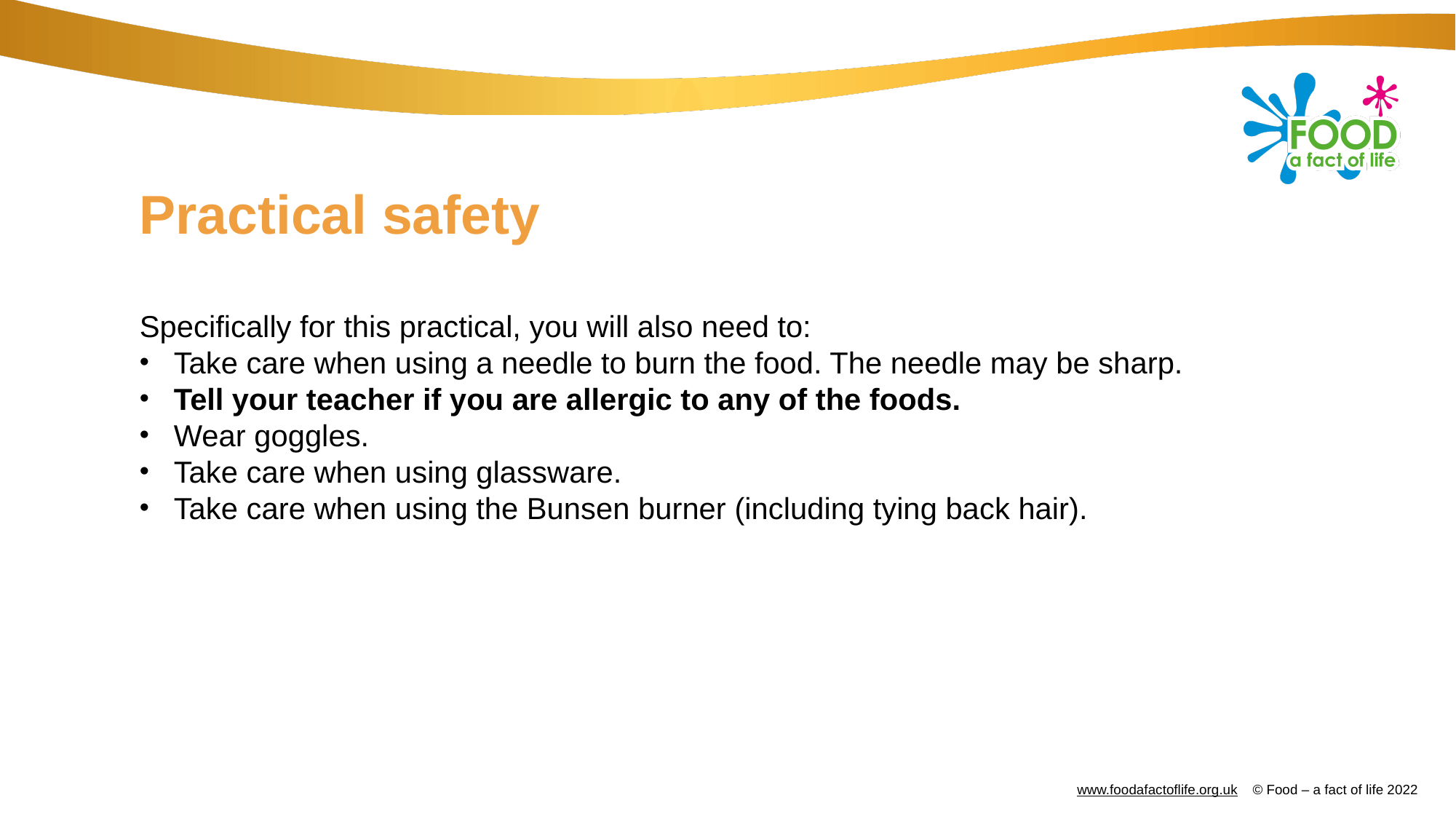

# Practical safety
Specifically for this practical, you will also need to:
Take care when using a needle to burn the food. The needle may be sharp.
Tell your teacher if you are allergic to any of the foods.
Wear goggles.
Take care when using glassware.
Take care when using the Bunsen burner (including tying back hair).